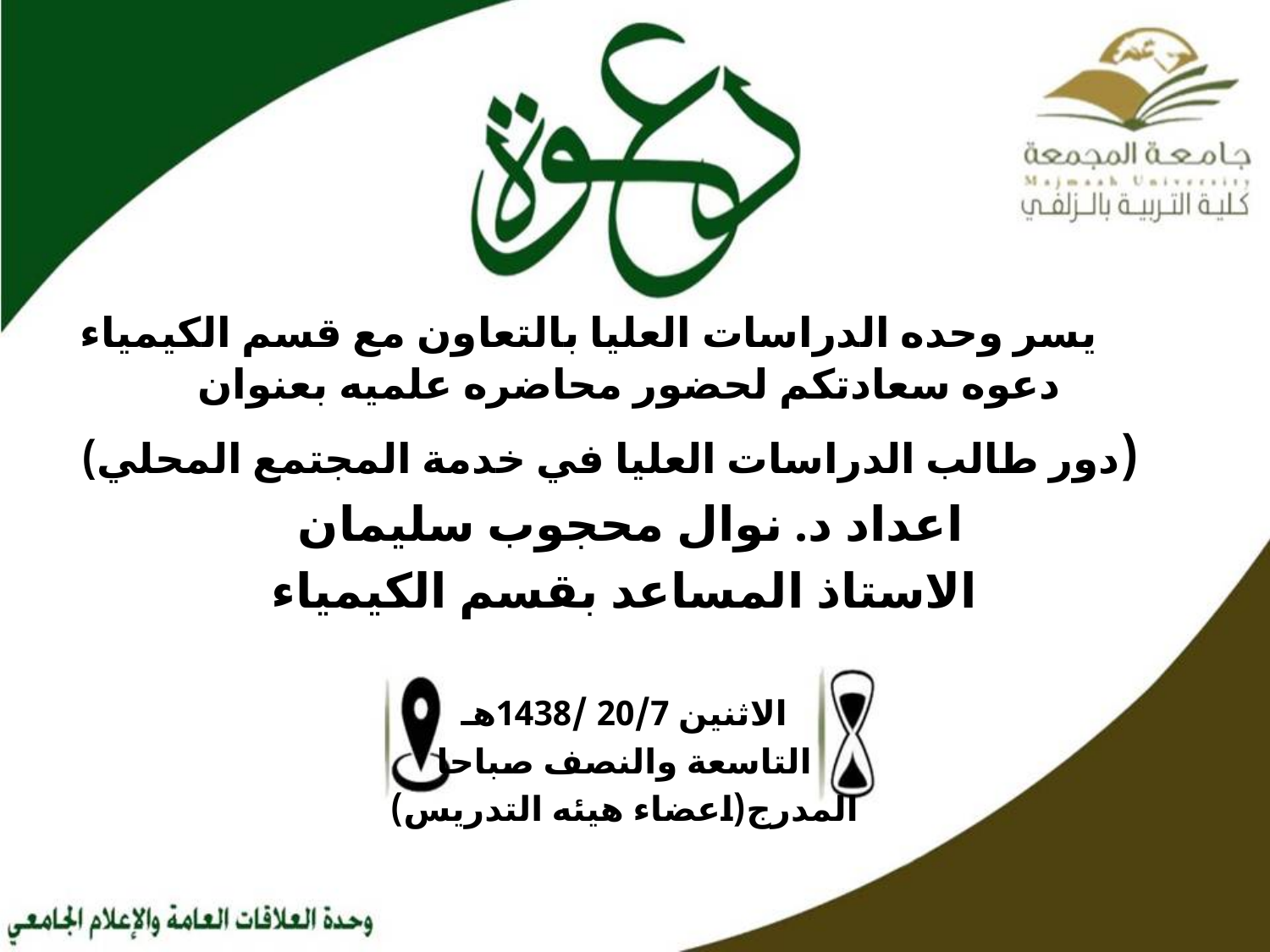

يسر وحده الدراسات العليا بالتعاون مع قسم الكيمياء دعوه سعادتكم لحضور محاضره علميه بعنوان
  (دور طالب الدراسات العليا في خدمة المجتمع المحلي)
اعداد د. نوال محجوب سليمان
الاستاذ المساعد بقسم الكيمياء

الاثنين 20/7 /1438هـ
التاسعة والنصف صباحا
المدرج(اعضاء هيئه التدريس)